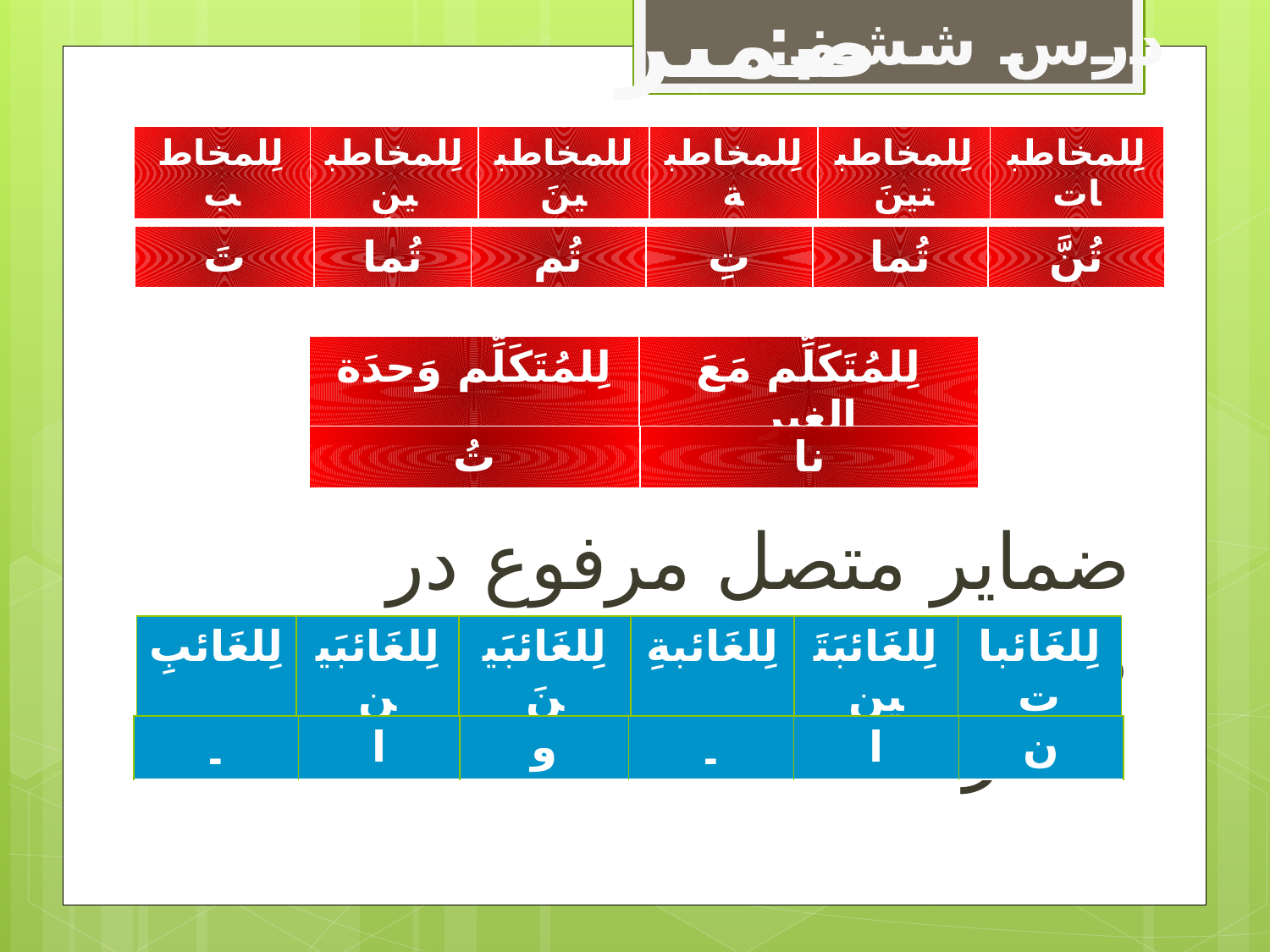

ضمیر
درس ششم:
| لِلمخاطب | لِلمخاطبینِ | للمخاطبینَ | لِلمخاطبة | لِلمخاطبتینَ | لِلمخاطبات |
| --- | --- | --- | --- | --- | --- |
| تَ | تُما | تُم | تِ | تُما | تُنَّ |
| --- | --- | --- | --- | --- | --- |
| لِلمُتَکَلِّم وَحدَة | لِلمُتَکَلِّم مَعَ الغیرِ |
| --- | --- |
| تُ | نا |
| --- | --- |
ضمایر متصل مرفوع در مضارع( ا- و - ن – ی ) عبارت اند از:
| لِلغَائبِ | لِلغَائبَینِ | لِلغَائبَینَ | لِلغَائبةِ | لِلغَائبَتَینِ | لِلغَائبات |
| --- | --- | --- | --- | --- | --- |
| - | ا | و | - | ا | ن |
| --- | --- | --- | --- | --- | --- |